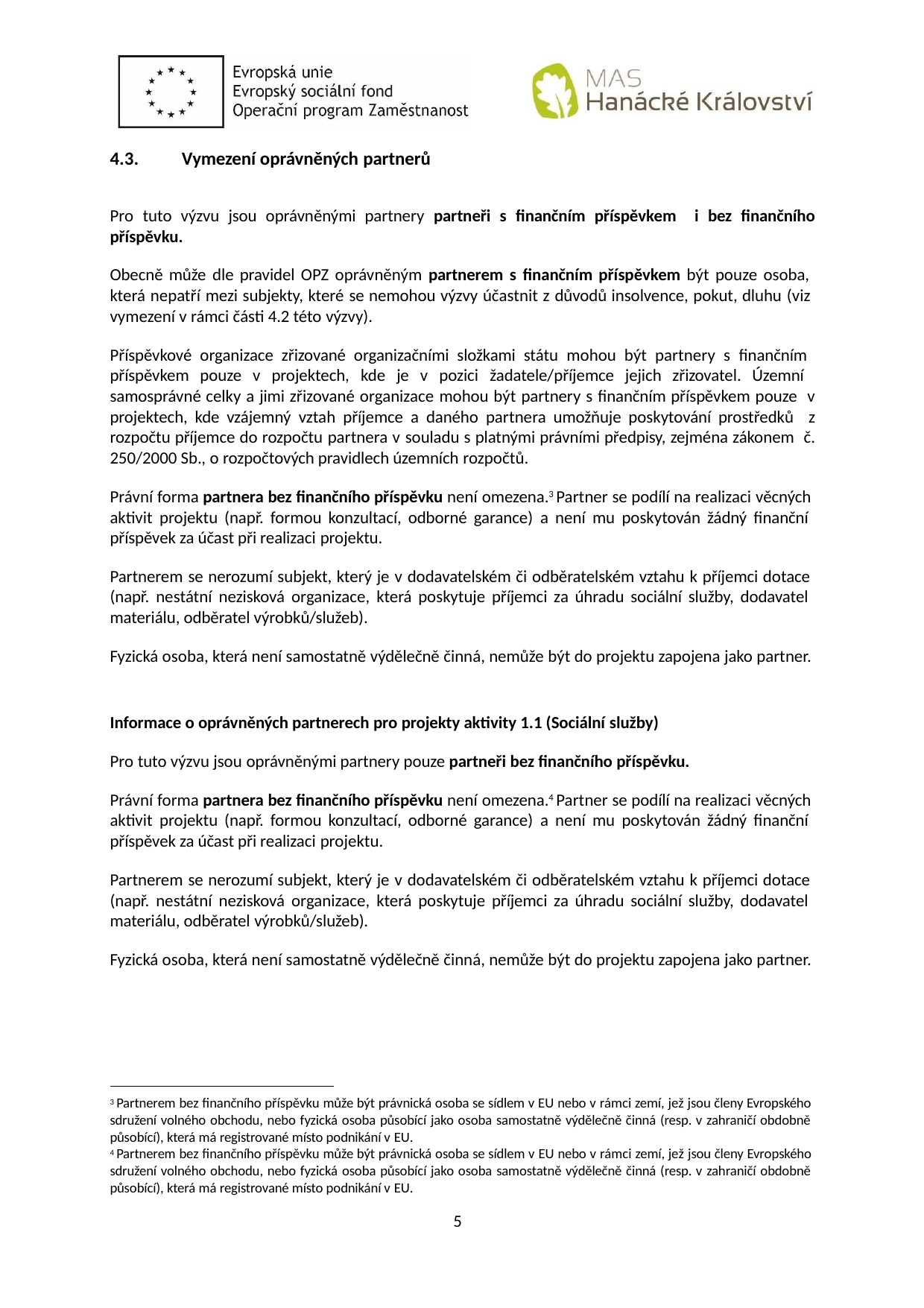

4.3.	Vymezení oprávněných partnerů

Pro tuto výzvu jsou oprávněnými partnery partneři s finančním příspěvkem  i bez finančního příspěvku.

Obecně může dle pravidel OPZ oprávněným partnerem s finančním příspěvkem být pouze osoba,  která nepatří mezi subjekty, které se nemohou výzvy účastnit z důvodů insolvence, pokut, dluhu (viz  vymezení v rámci části 4.2 této výzvy).

Příspěvkové organizace zřizované organizačními složkami státu mohou být partnery s finančním  příspěvkem pouze v projektech, kde je v pozici žadatele/příjemce jejich zřizovatel. Územní  samosprávné celky a jimi zřizované organizace mohou být partnery s finančním příspěvkem pouze  v projektech, kde vzájemný vztah příjemce a daného partnera umožňuje poskytování prostředků  z rozpočtu příjemce do rozpočtu partnera v souladu s platnými právními předpisy, zejména zákonem  č. 250/2000 Sb., o rozpočtových pravidlech územních rozpočtů.

Právní forma partnera bez finančního příspěvku není omezena.3 Partner se podílí na realizaci věcných  aktivit projektu (např. formou konzultací, odborné garance) a není mu poskytován žádný finanční  příspěvek za účast při realizaci projektu.

Partnerem se nerozumí subjekt, který je v dodavatelském či odběratelském vztahu k příjemci dotace  (např. nestátní nezisková organizace, která poskytuje příjemci za úhradu sociální služby, dodavatel  materiálu, odběratel výrobků/služeb).

Fyzická osoba, která není samostatně výdělečně činná, nemůže být do projektu zapojena jako partner.

Informace o oprávněných partnerech pro projekty aktivity 1.1 (Sociální služby)

Pro tuto výzvu jsou oprávněnými partnery pouze partneři bez finančního příspěvku.

Právní forma partnera bez finančního příspěvku není omezena.4 Partner se podílí na realizaci věcných  aktivit projektu (např. formou konzultací, odborné garance) a není mu poskytován žádný finanční  příspěvek za účast při realizaci projektu.

Partnerem se nerozumí subjekt, který je v dodavatelském či odběratelském vztahu k příjemci dotace  (např. nestátní nezisková organizace, která poskytuje příjemci za úhradu sociální služby, dodavatel  materiálu, odběratel výrobků/služeb).

Fyzická osoba, která není samostatně výdělečně činná, nemůže být do projektu zapojena jako partner.

3 Partnerem bez finančního příspěvku může být právnická osoba se sídlem v EU nebo v rámci zemí, jež jsou členy Evropského  sdružení volného obchodu, nebo fyzická osoba působící jako osoba samostatně výdělečně činná (resp. v zahraničí obdobně  působící), která má registrované místo podnikání v EU.
4 Partnerem bez finančního příspěvku může být právnická osoba se sídlem v EU nebo v rámci zemí, jež jsou členy Evropského  sdružení volného obchodu, nebo fyzická osoba působící jako osoba samostatně výdělečně činná (resp. v zahraničí obdobně  působící), která má registrované místo podnikání v EU.
5